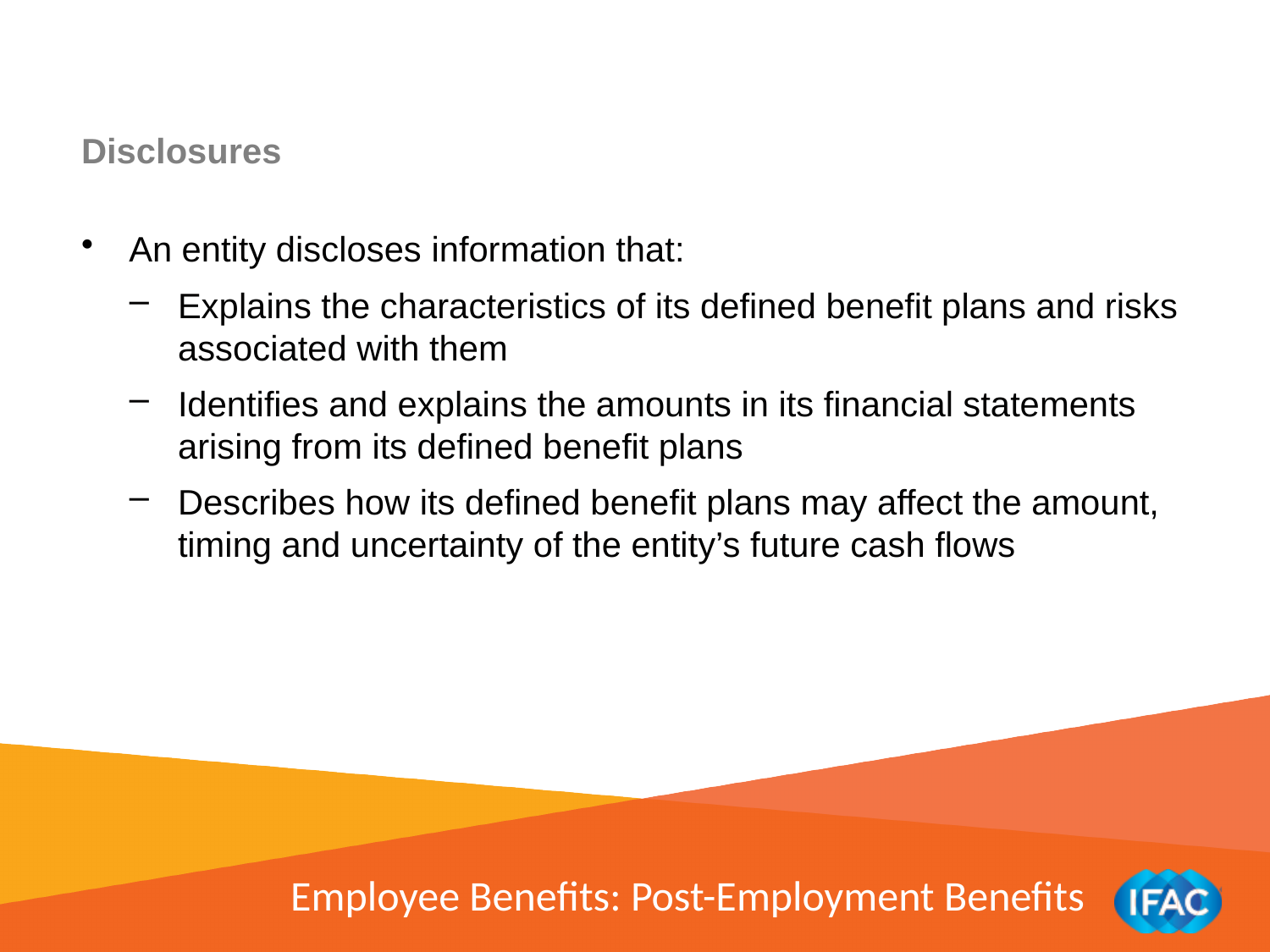

Disclosures

An entity discloses information that:
Explains the characteristics of its defined benefit plans and risks associated with them
Identifies and explains the amounts in its financial statements arising from its defined benefit plans
Describes how its defined benefit plans may affect the amount, timing and uncertainty of the entity’s future cash flows
Employee Benefits: Post-Employment Benefits